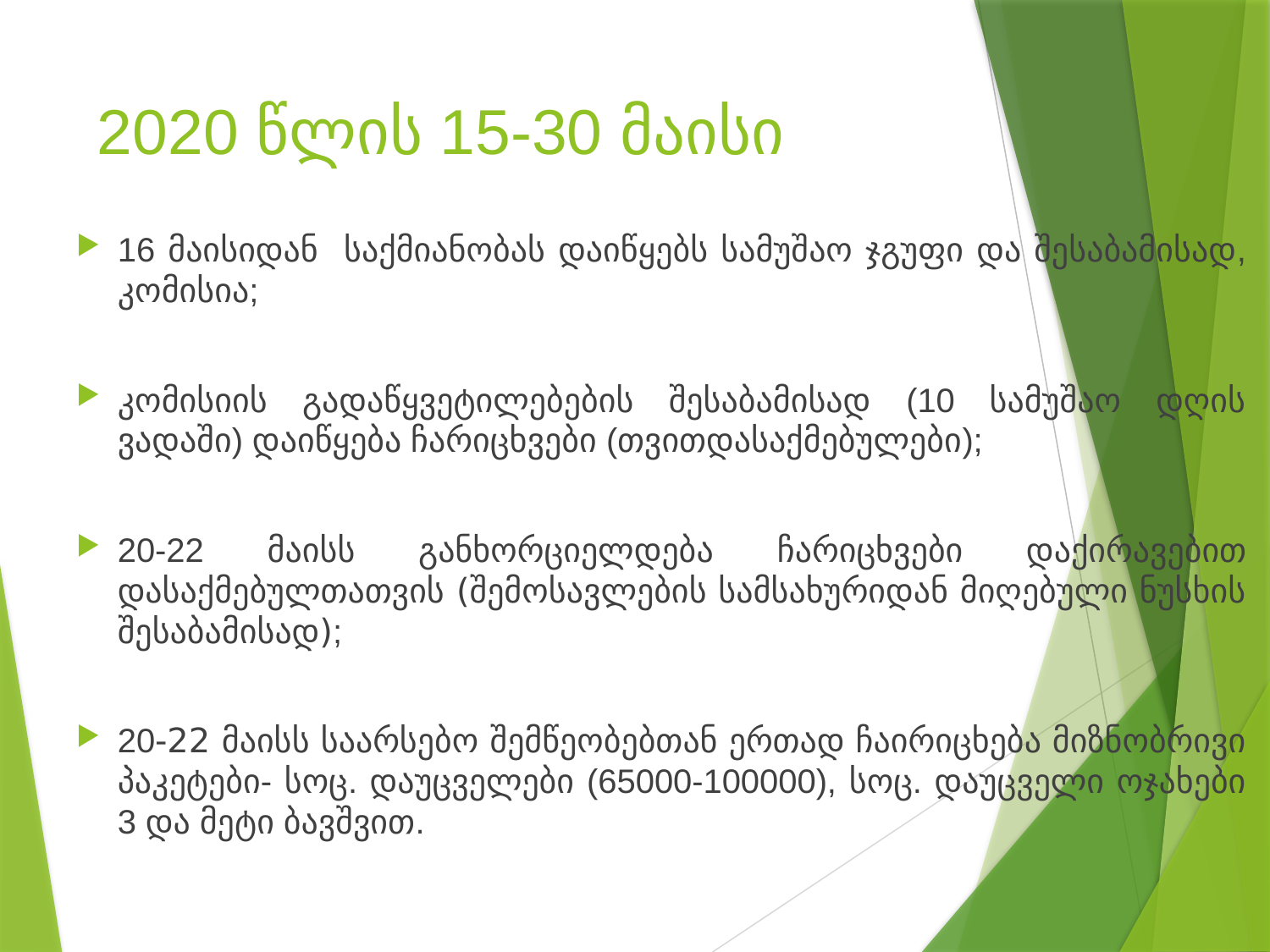

# 2020 წლის 15-30 მაისი
16 მაისიდან  საქმიანობას დაიწყებს სამუშაო ჯგუფი და შესაბამისად, კომისია;

კომისიის გადაწყვეტილებების შესაბამისად (10 სამუშაო დღის ვადაში) დაიწყება ჩარიცხვები (თვითდასაქმებულები);

20-22 მაისს განხორციელდება ჩარიცხვები დაქირავებით დასაქმებულთათვის (შემოსავლების სამსახურიდან მიღებული ნუსხის შესაბამისად);

20-22 მაისს საარსებო შემწეობებთან ერთად ჩაირიცხება მიზნობრივი პაკეტები- სოც. დაუცველები (65000-100000), სოც. დაუცველი ოჯახები 3 და მეტი ბავშვით.